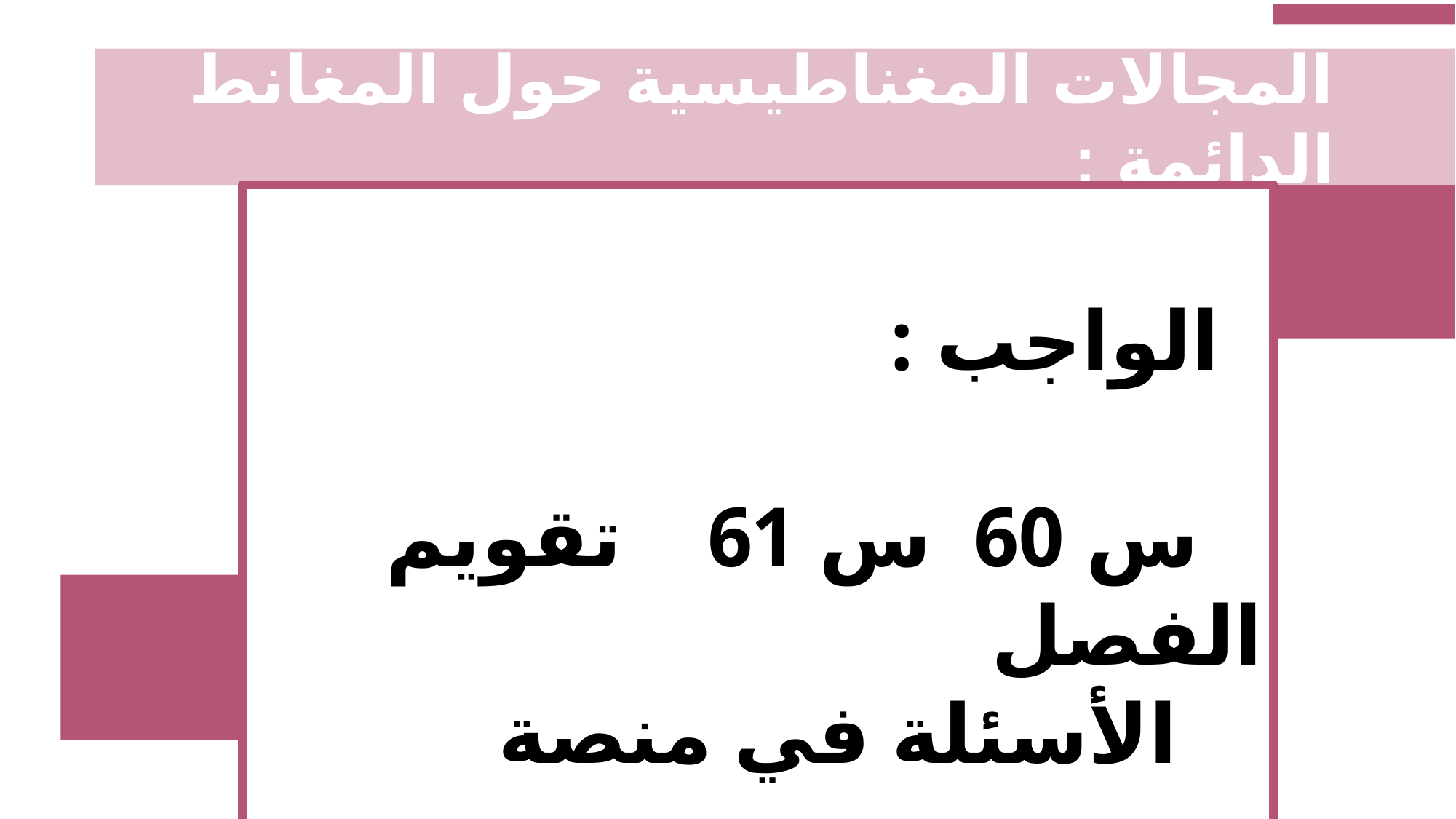

المجالات المغناطيسية حول المغانط الدائمة :

  الواجب :

   س 60  س 61    تقويم الفصل
    الأسئلة في منصة مدرستي